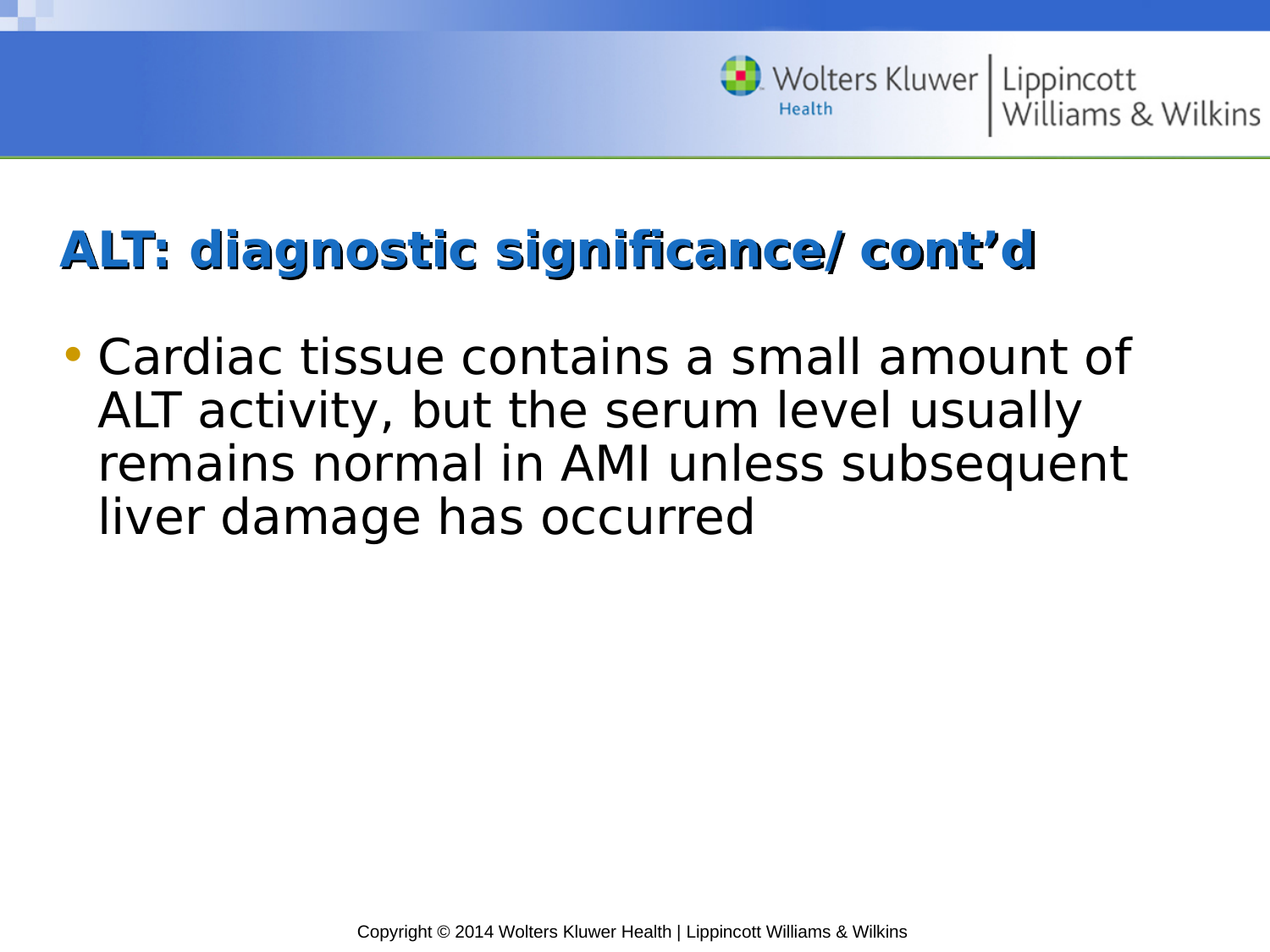

# ALT: diagnostic significance/ cont’d
Cardiac tissue contains a small amount of ALT activity, but the serum level usually remains normal in AMI unless subsequent liver damage has occurred